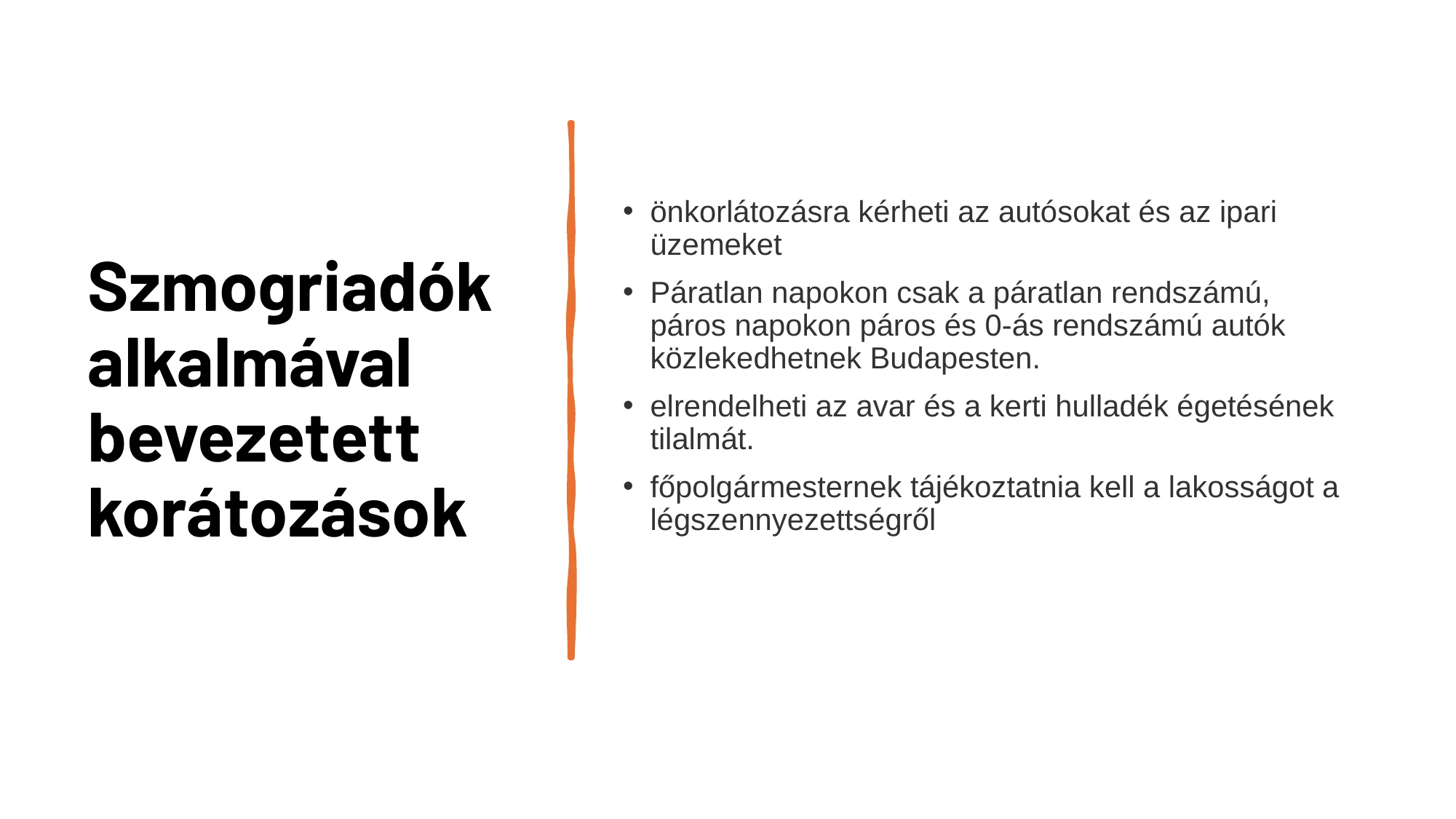

önkorlátozásra kérheti az autósokat és az ipari üzemeket
Páratlan napokon csak a páratlan rendszámú, páros napokon páros és 0-ás rendszámú autók közlekedhetnek Budapesten.
elrendelheti az avar és a kerti hulladék égetésének tilalmát.
főpolgármesternek tájékoztatnia kell a lakosságot a légszennyezettségről

# Szmogriadók alkalmával bevezetett korátozások